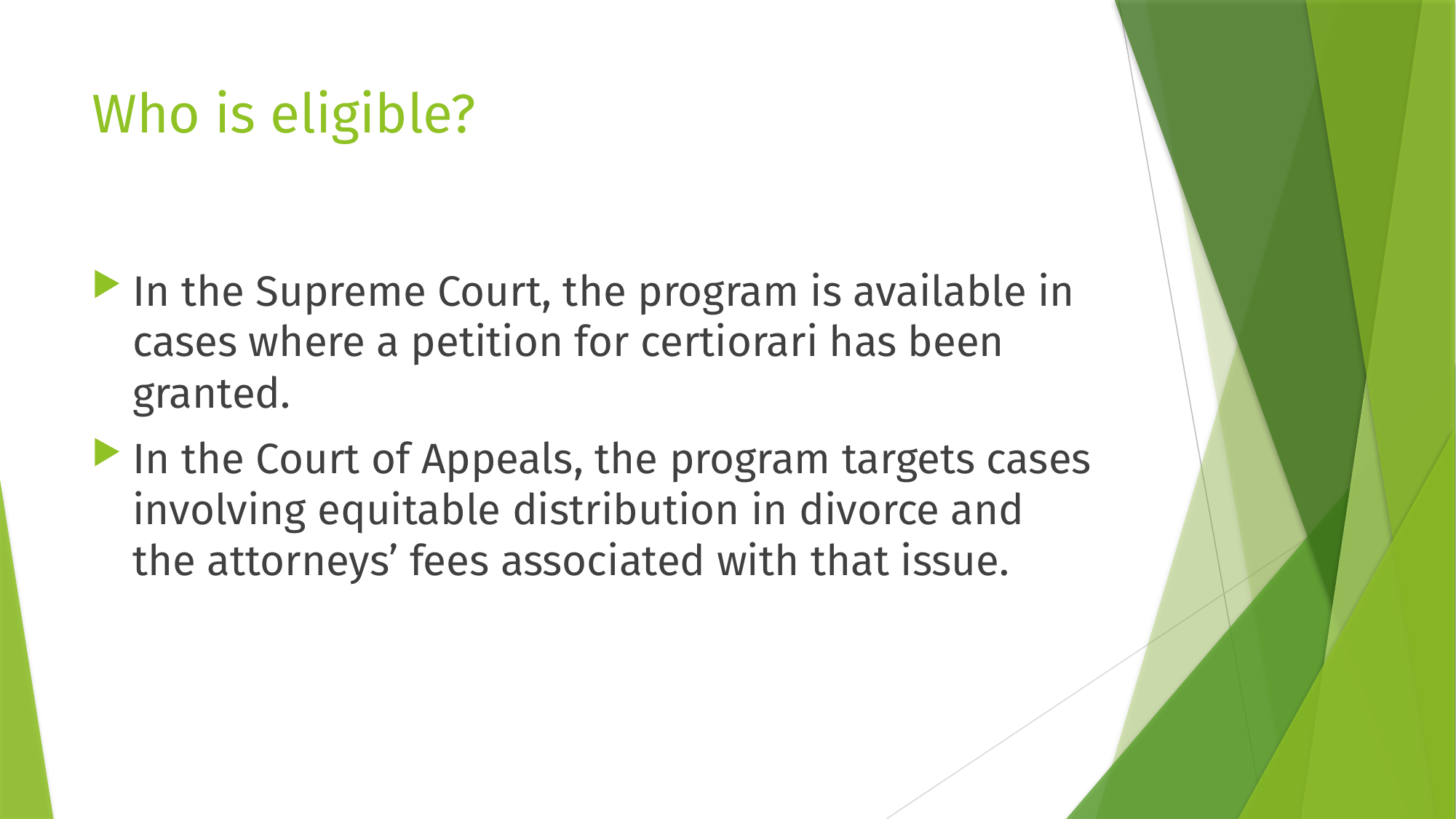

# Who is eligible?
In the Supreme Court, the program is available in cases where a petition for certiorari has been granted.
In the Court of Appeals, the program targets cases involving equitable distribution in divorce and the attorneys’ fees associated with that issue.